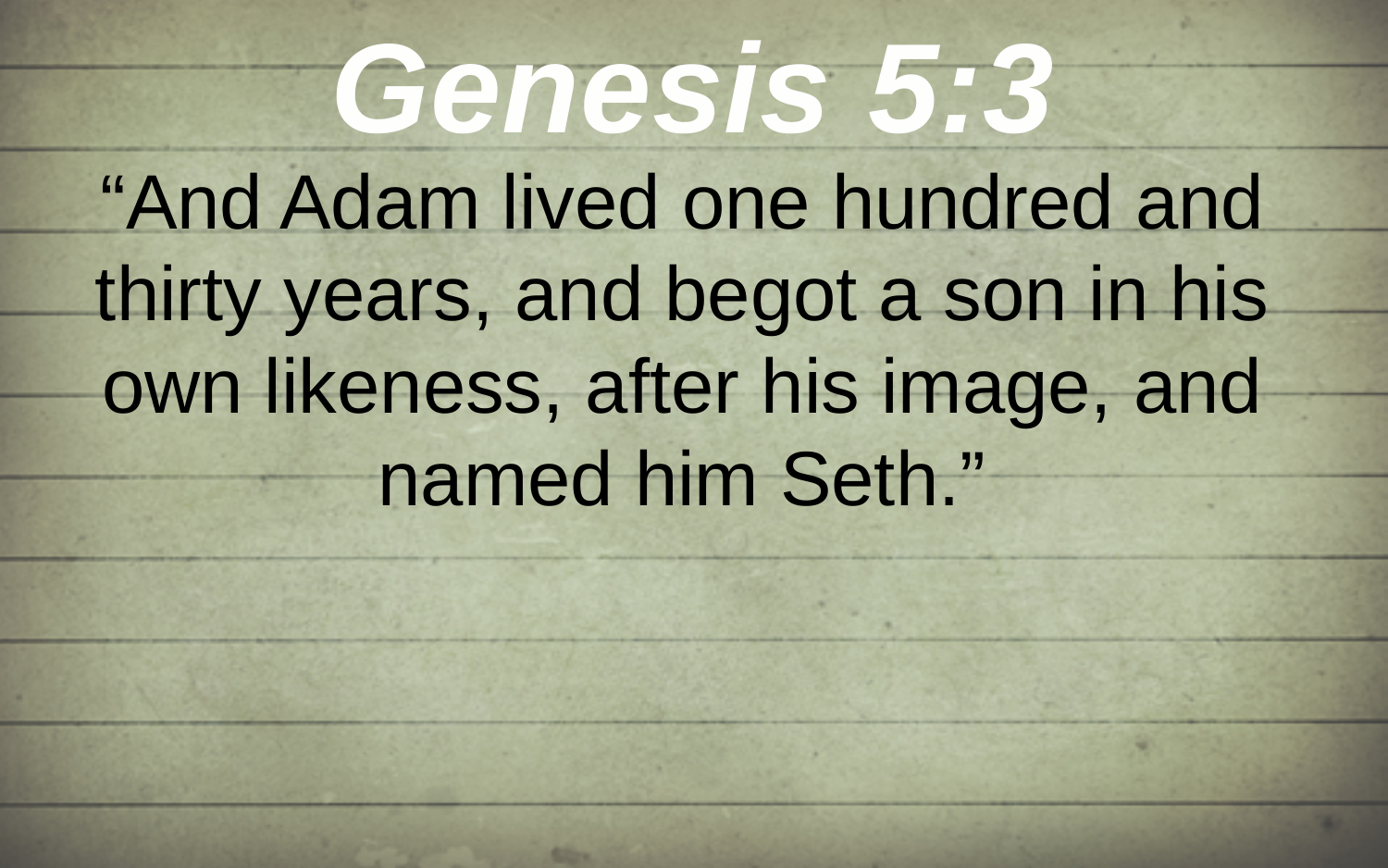

Genesis 5:3
“And Adam lived one hundred and thirty years, and begot a son in his own likeness, after his image, and named him Seth.”